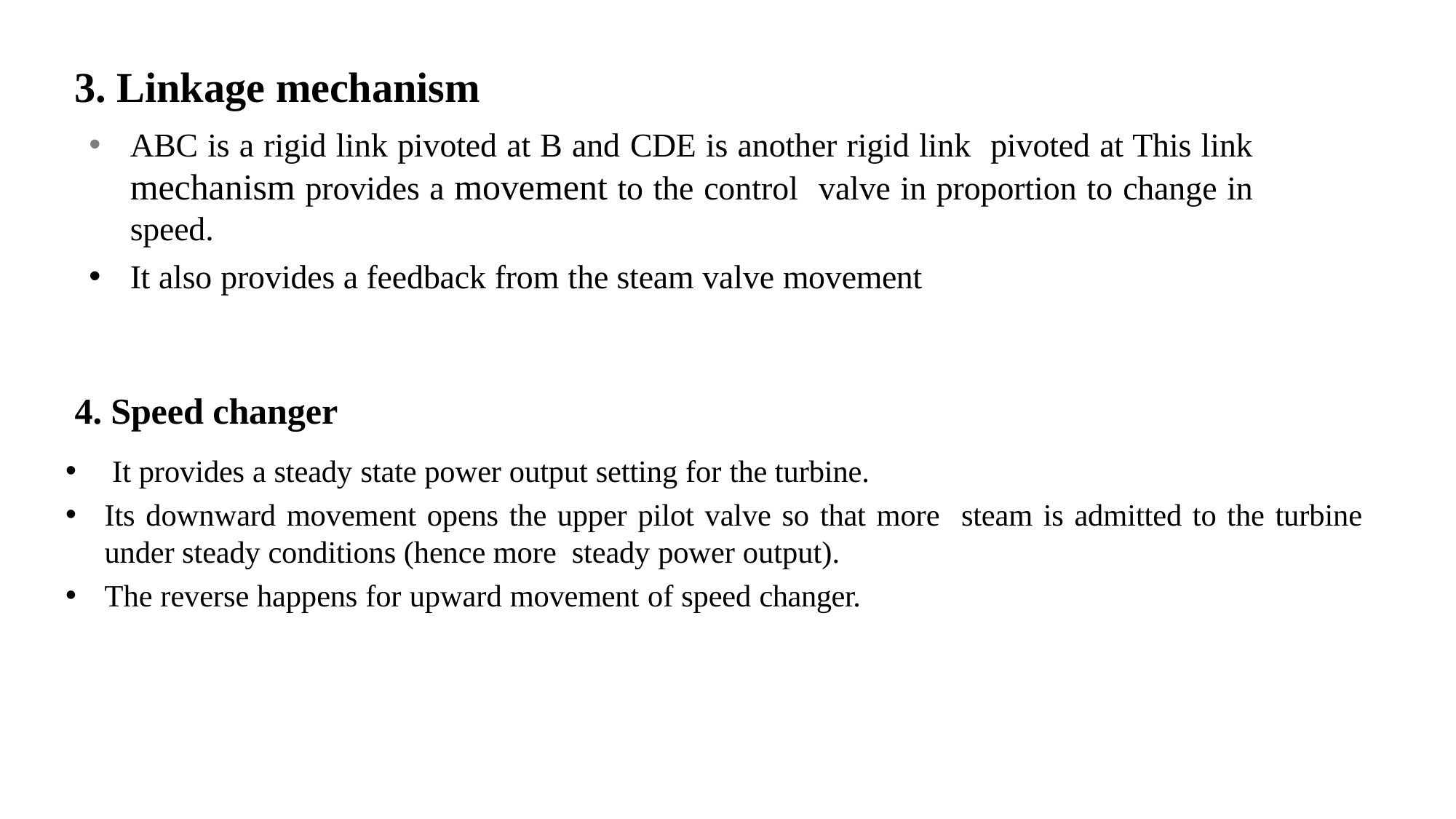

3. Linkage mechanism
ABC is a rigid link pivoted at B and CDE is another rigid link  pivoted at This link mechanism provides a movement to the control  valve in proportion to change in speed.
It also provides a feedback from the steam valve movement
# 4. Speed changer
It provides a steady state power output setting for the turbine.
Its downward movement opens the upper pilot valve so that more  steam is admitted to the turbine under steady conditions (hence more  steady power output).
The reverse happens for upward movement of speed changer.